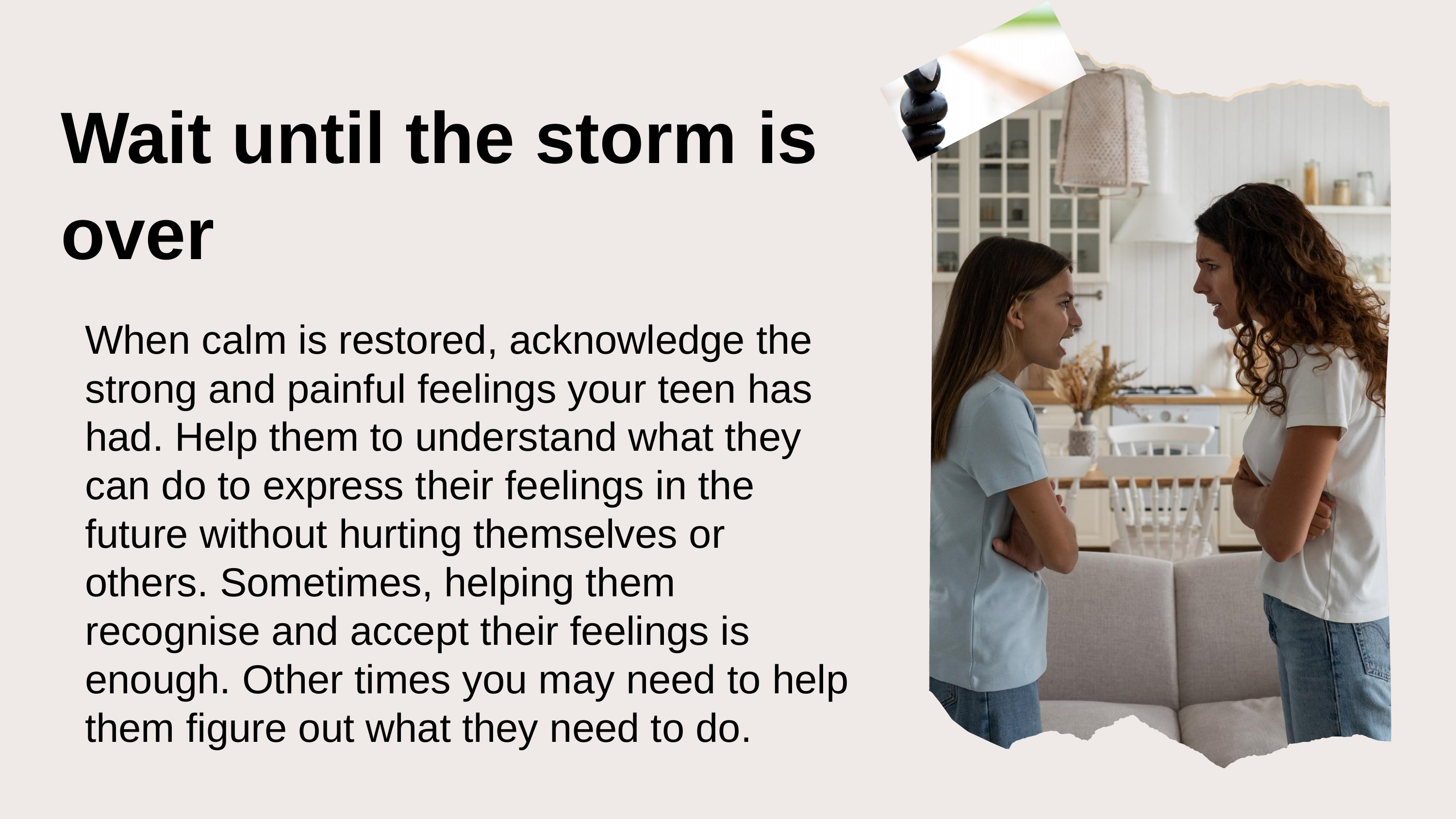

Wait until the storm is over

When calm is restored, acknowledge the strong and painful feelings your teen has had. Help them to understand what they can do to express their feelings in the future without hurting themselves or others. Sometimes, helping them recognise and accept their feelings is enough. Other times you may need to help them figure out what they need to do.